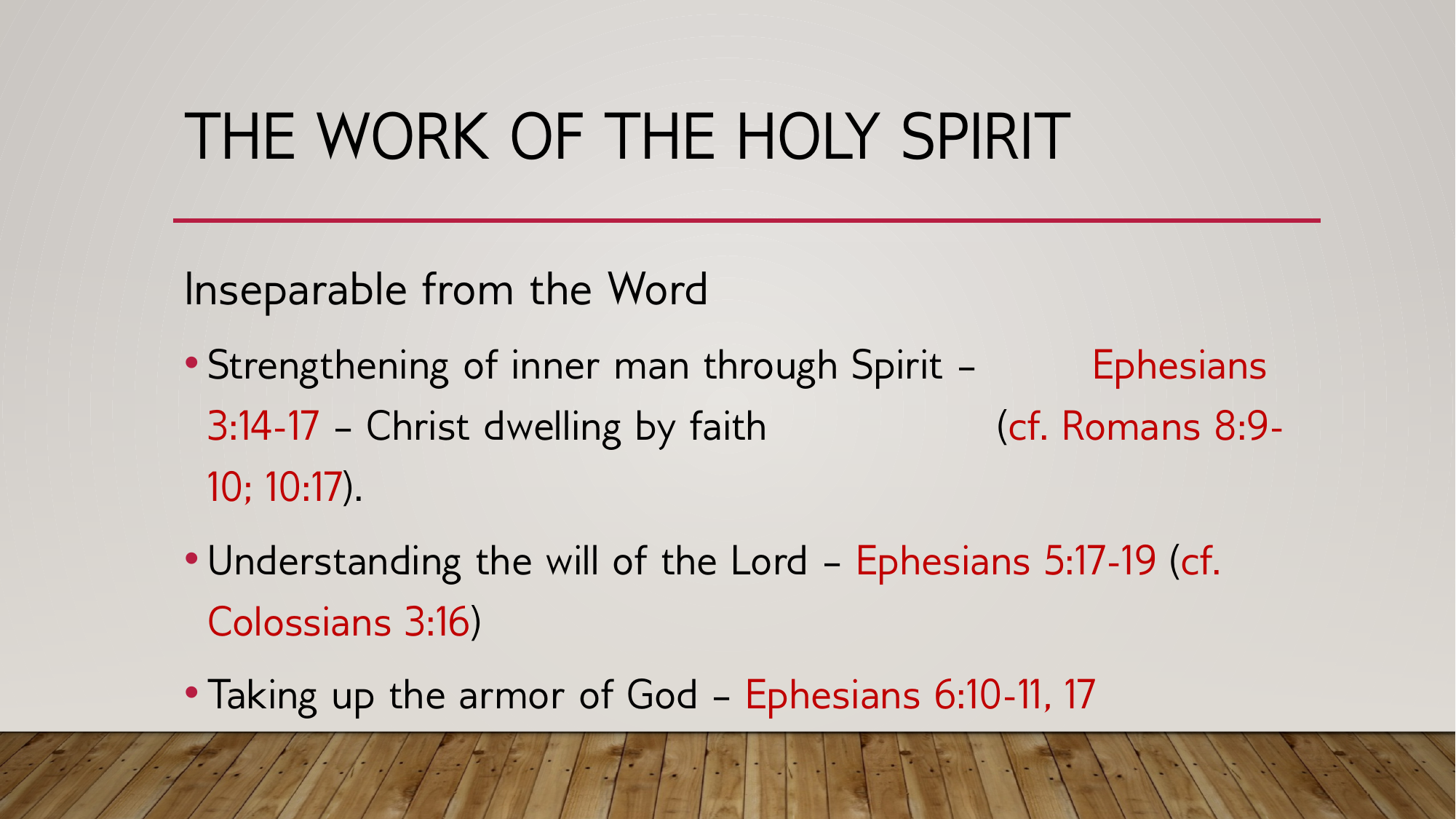

# The Work of the Holy Spirit
Inseparable from the Word
Strengthening of inner man through Spirit –         Ephesians 3:14-17 – Christ dwelling by faith                  (cf. Romans 8:9-10; 10:17).
Understanding the will of the Lord – Ephesians 5:17-19 (cf. Colossians 3:16)
Taking up the armor of God – Ephesians 6:10-11, 17